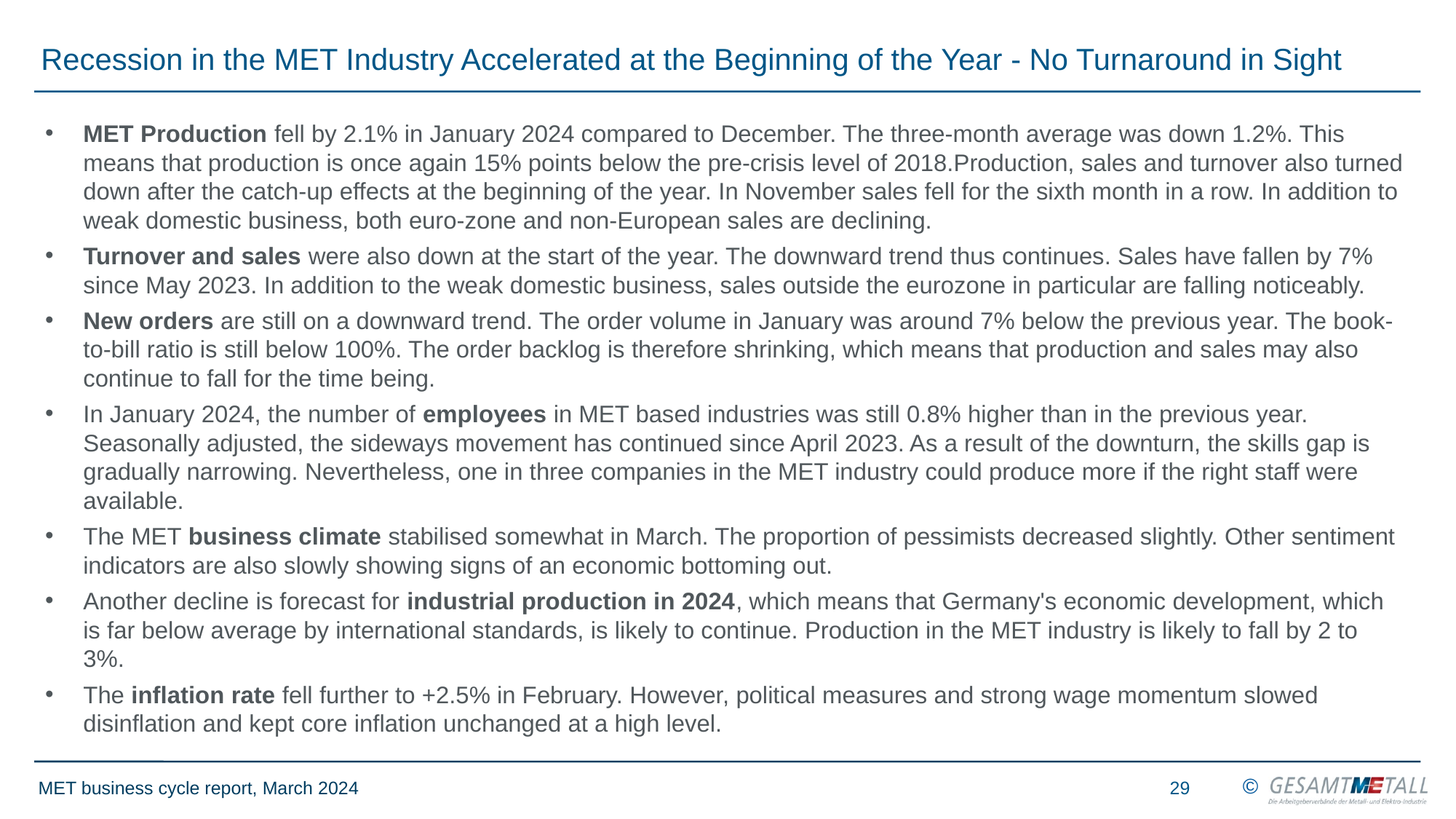

# Recession in the MET Industry Accelerated at the Beginning of the Year - No Turnaround in Sight
MET Production fell by 2.1% in January 2024 compared to December. The three-month average was down 1.2%. This means that production is once again 15% points below the pre-crisis level of 2018.Production, sales and turnover also turned down after the catch-up effects at the beginning of the year. In November sales fell for the sixth month in a row. In addition to weak domestic business, both euro-zone and non-European sales are declining.
Turnover and sales were also down at the start of the year. The downward trend thus continues. Sales have fallen by 7% since May 2023. In addition to the weak domestic business, sales outside the eurozone in particular are falling noticeably.
New orders are still on a downward trend. The order volume in January was around 7% below the previous year. The book-to-bill ratio is still below 100%. The order backlog is therefore shrinking, which means that production and sales may also continue to fall for the time being.
In January 2024, the number of employees in MET based industries was still 0.8% higher than in the previous year. Seasonally adjusted, the sideways movement has continued since April 2023. As a result of the downturn, the skills gap is gradually narrowing. Nevertheless, one in three companies in the MET industry could produce more if the right staff were available.
The MET business climate stabilised somewhat in March. The proportion of pessimists decreased slightly. Other sentiment indicators are also slowly showing signs of an economic bottoming out.
Another decline is forecast for industrial production in 2024, which means that Germany's economic development, which is far below average by international standards, is likely to continue. Production in the MET industry is likely to fall by 2 to 3%.
The inflation rate fell further to +2.5% in February. However, political measures and strong wage momentum slowed disinflation and kept core inflation unchanged at a high level.
29
MET business cycle report, March 2024